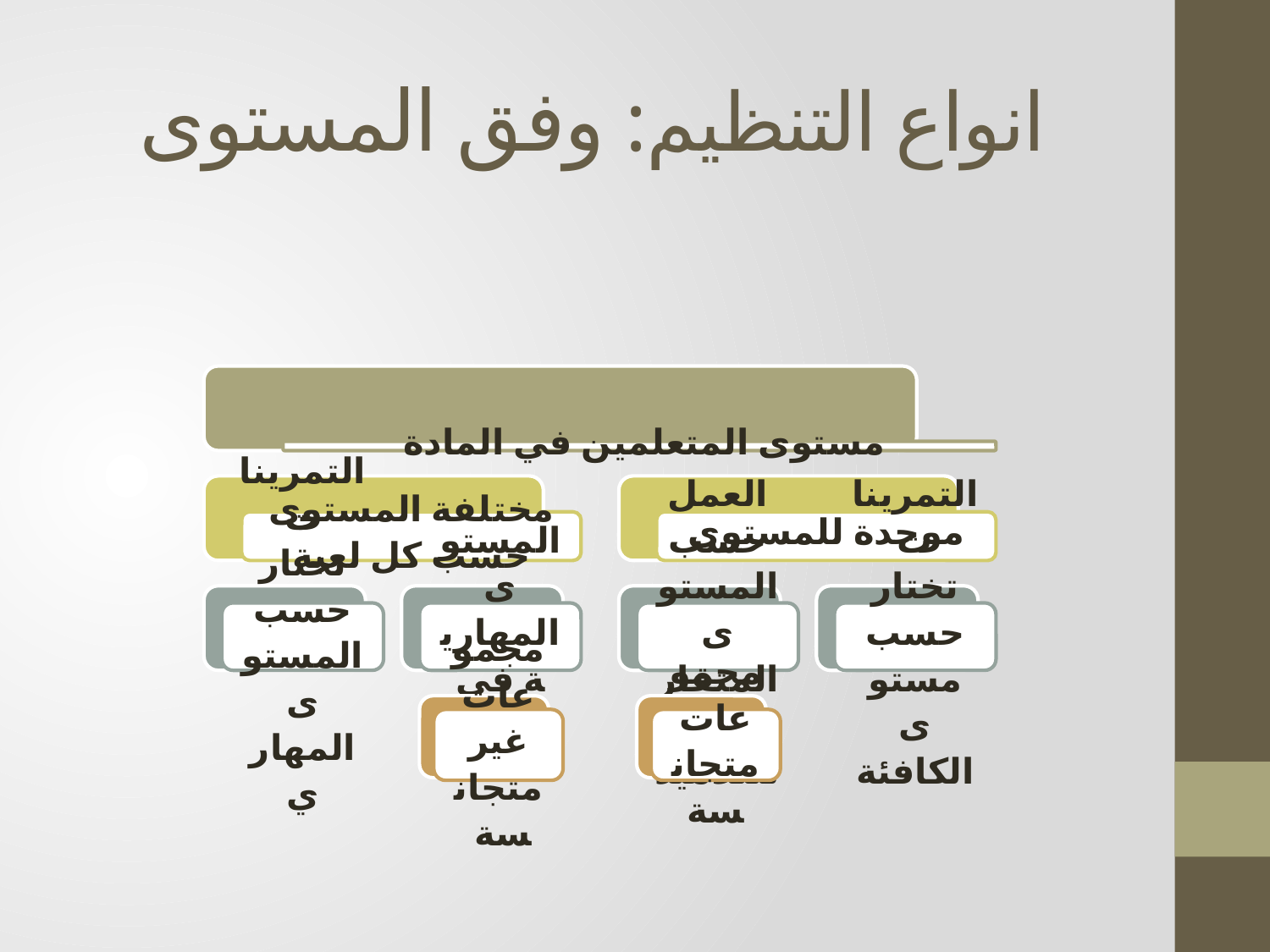

# انواع التنظيم: وفق المستوى

موحدة للمستوى
مستوى المتعلمين في المادة